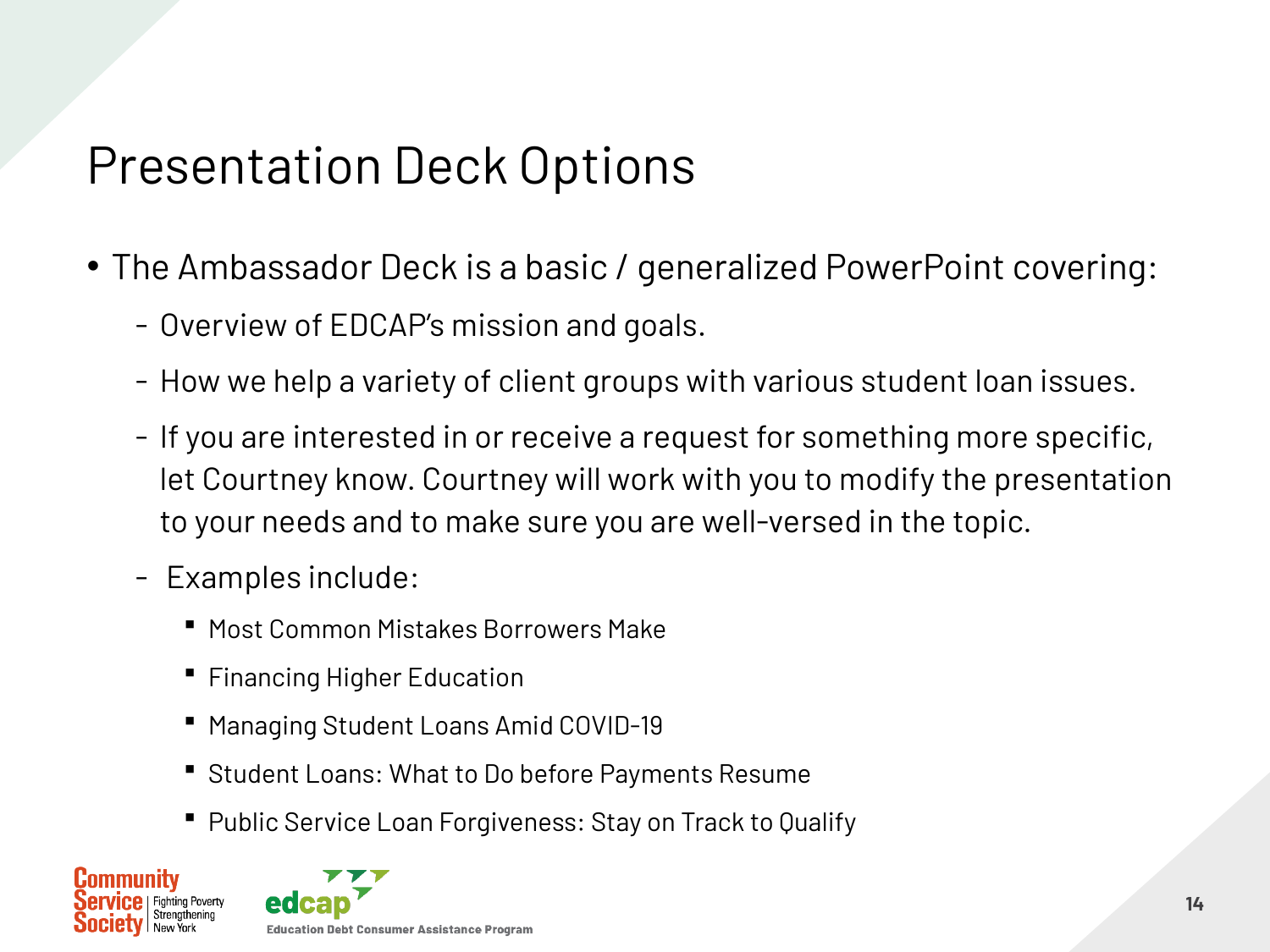

# Presentation Deck Options
The Ambassador Deck is a basic / generalized PowerPoint covering:
Overview of EDCAP’s mission and goals.
How we help a variety of client groups with various student loan issues.
If you are interested in or receive a request for something more specific, let Courtney know. Courtney will work with you to modify the presentation to your needs and to make sure you are well-versed in the topic.
 Examples include:
Most Common Mistakes Borrowers Make
Financing Higher Education
Managing Student Loans Amid COVID-19
Student Loans: What to Do before Payments Resume
Public Service Loan Forgiveness: Stay on Track to Qualify

14